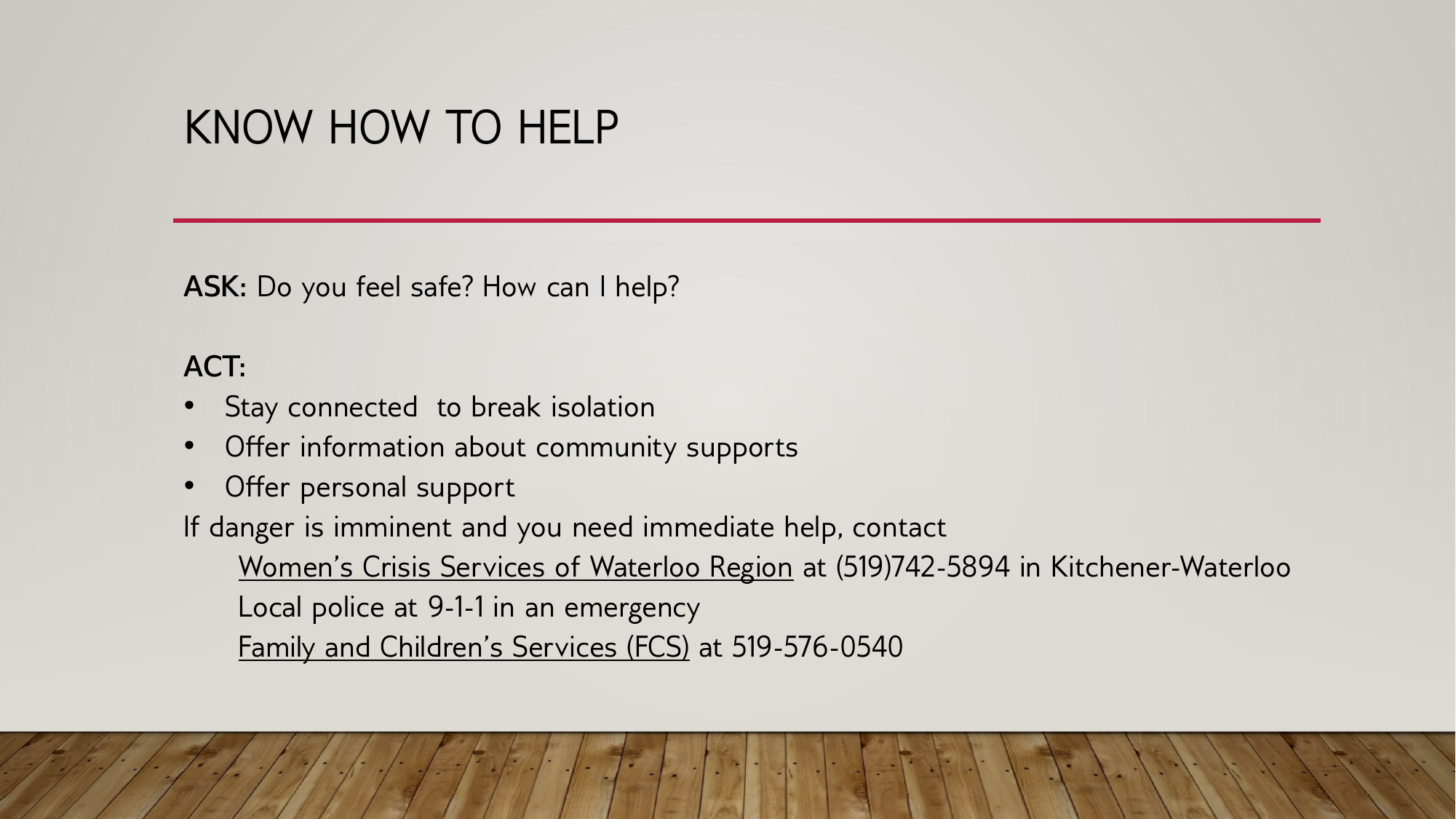

# Know how to help
ASK: Do you feel safe? How can I help?

ACT:
Stay connected  to break isolation
Offer information about community supports
Offer personal support
If danger is imminent and you need immediate help, contact
Women’s Crisis Services of Waterloo Region at (519)742-5894 in Kitchener-Waterloo
Local police at 9-1-1 in an emergency
Family and Children’s Services (FCS) at 519-576-0540